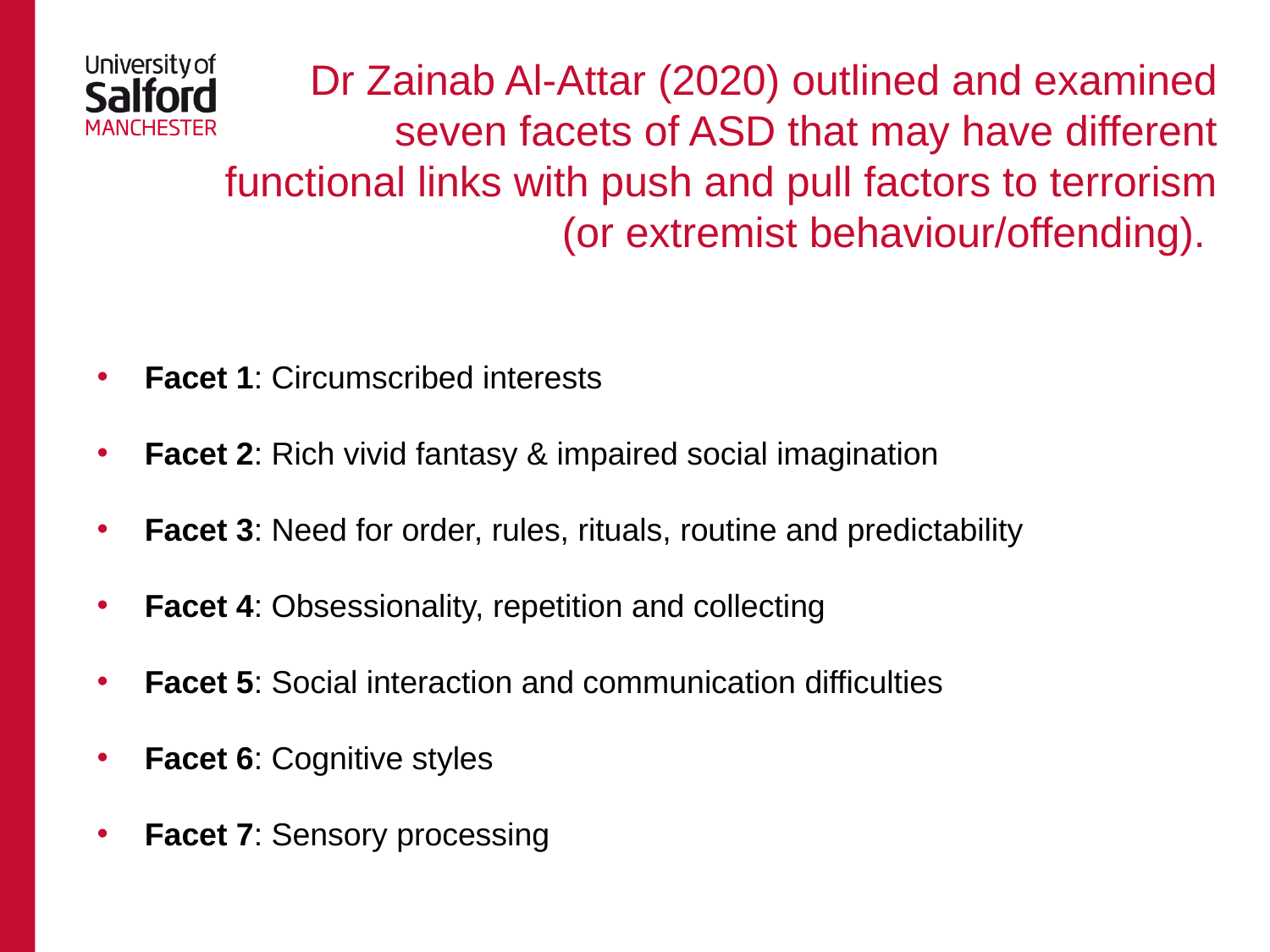

# Dr Zainab Al-Attar (2020) outlined and examined seven facets of ASD that may have different functional links with push and pull factors to terrorism (or extremist behaviour/offending).
Facet 1: Circumscribed interests

Facet 2: Rich vivid fantasy & impaired social imagination

Facet 3: Need for order, rules, rituals, routine and predictability

Facet 4: Obsessionality, repetition and collecting

Facet 5: Social interaction and communication difficulties

Facet 6: Cognitive styles

Facet 7: Sensory processing